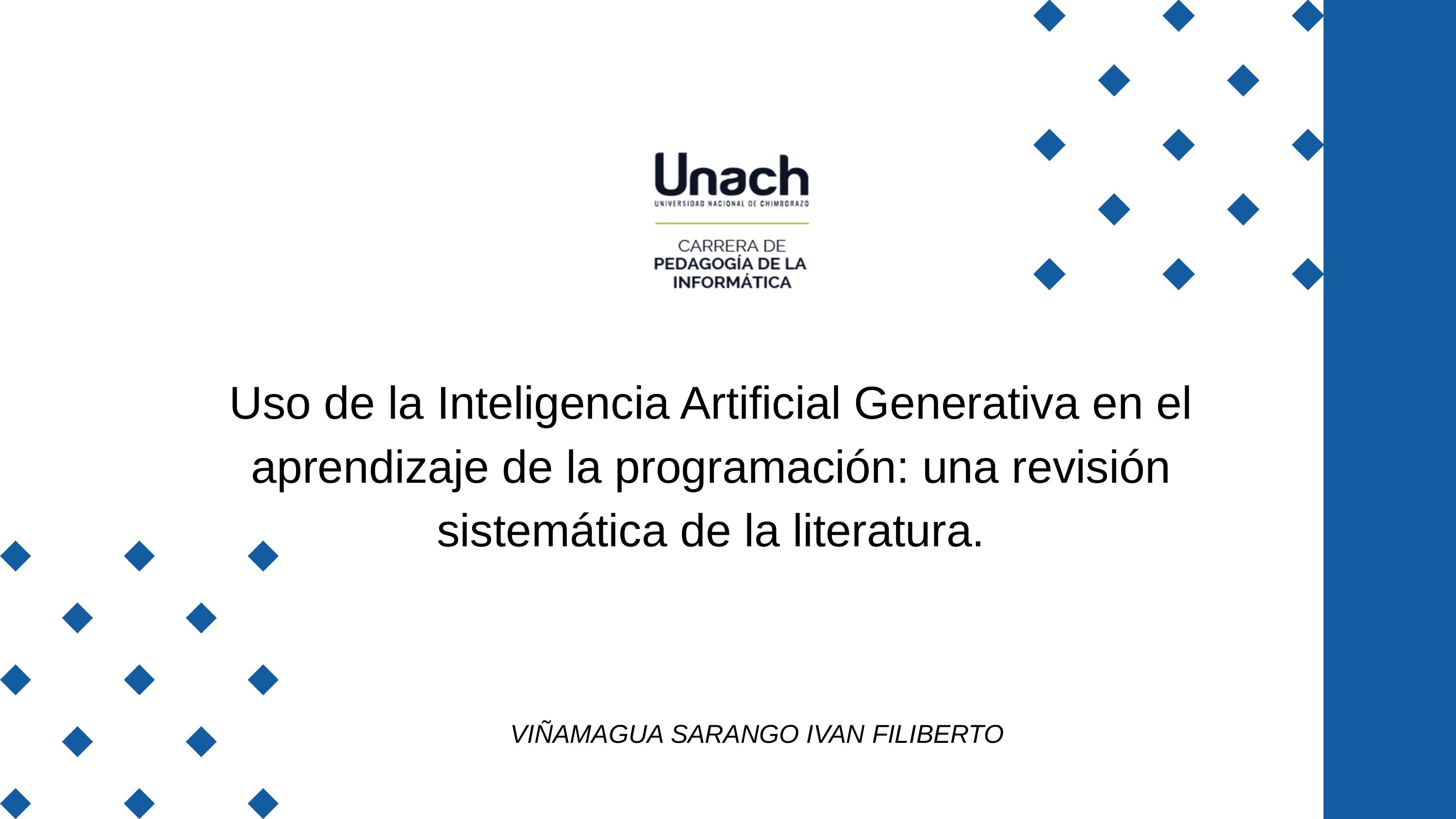

Uso de la Inteligencia Artificial Generativa en el aprendizaje de la programación: una revisión sistemática de la literatura.

VIÑAMAGUA SARANGO IVAN FILIBERTO